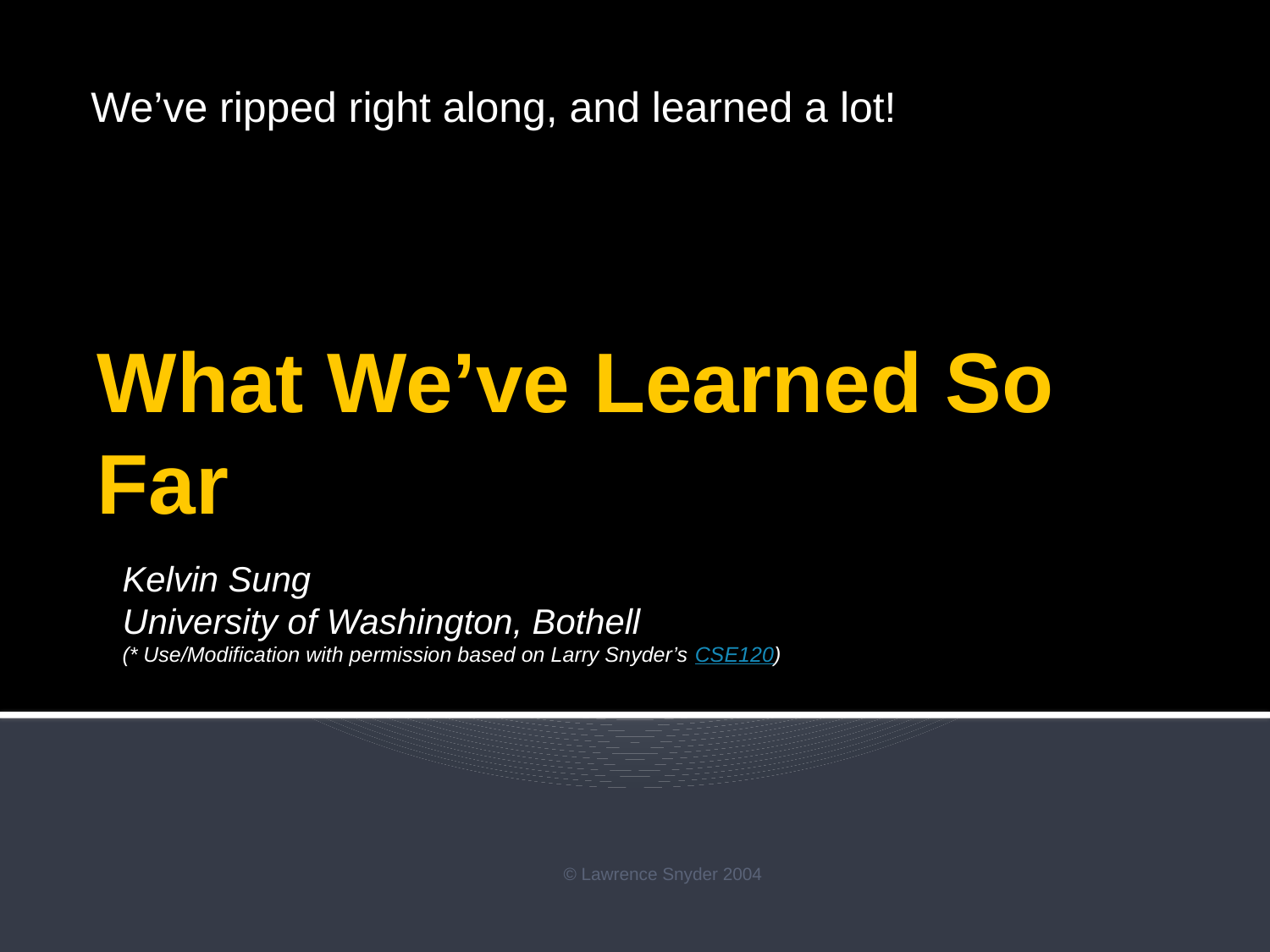

We’ve ripped right along, and learned a lot!

# What We’ve Learned So Far
Kelvin Sung
University of Washington, Bothell
(* Use/Modification with permission based on Larry Snyder’s CSE120)
© Lawrence Snyder 2004